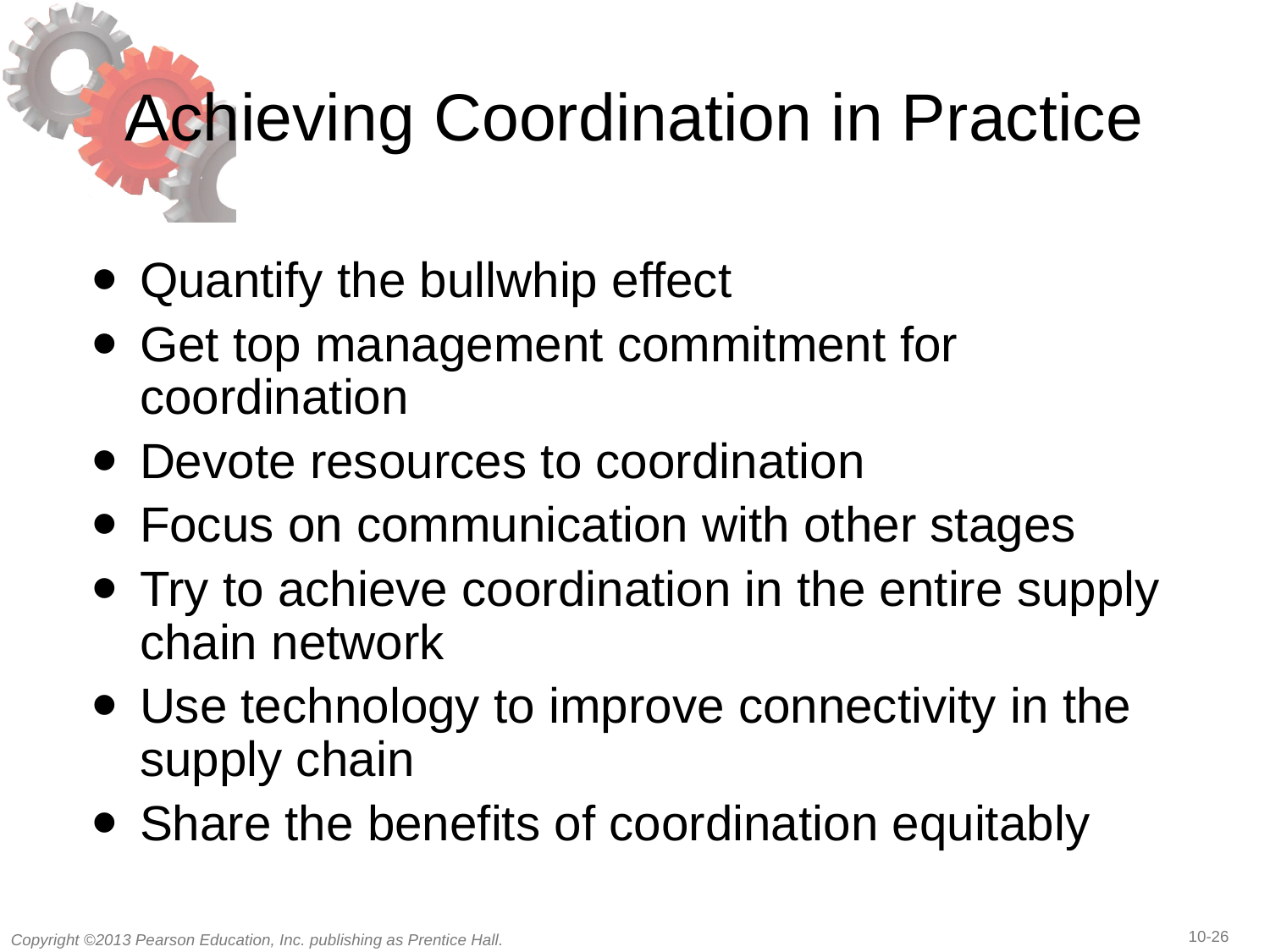

# Achieving Coordination in Practice
Quantify the bullwhip effect
Get top management commitment for coordination
Devote resources to coordination
Focus on communication with other stages
Try to achieve coordination in the entire supply chain network
Use technology to improve connectivity in the supply chain
Share the benefits of coordination equitably